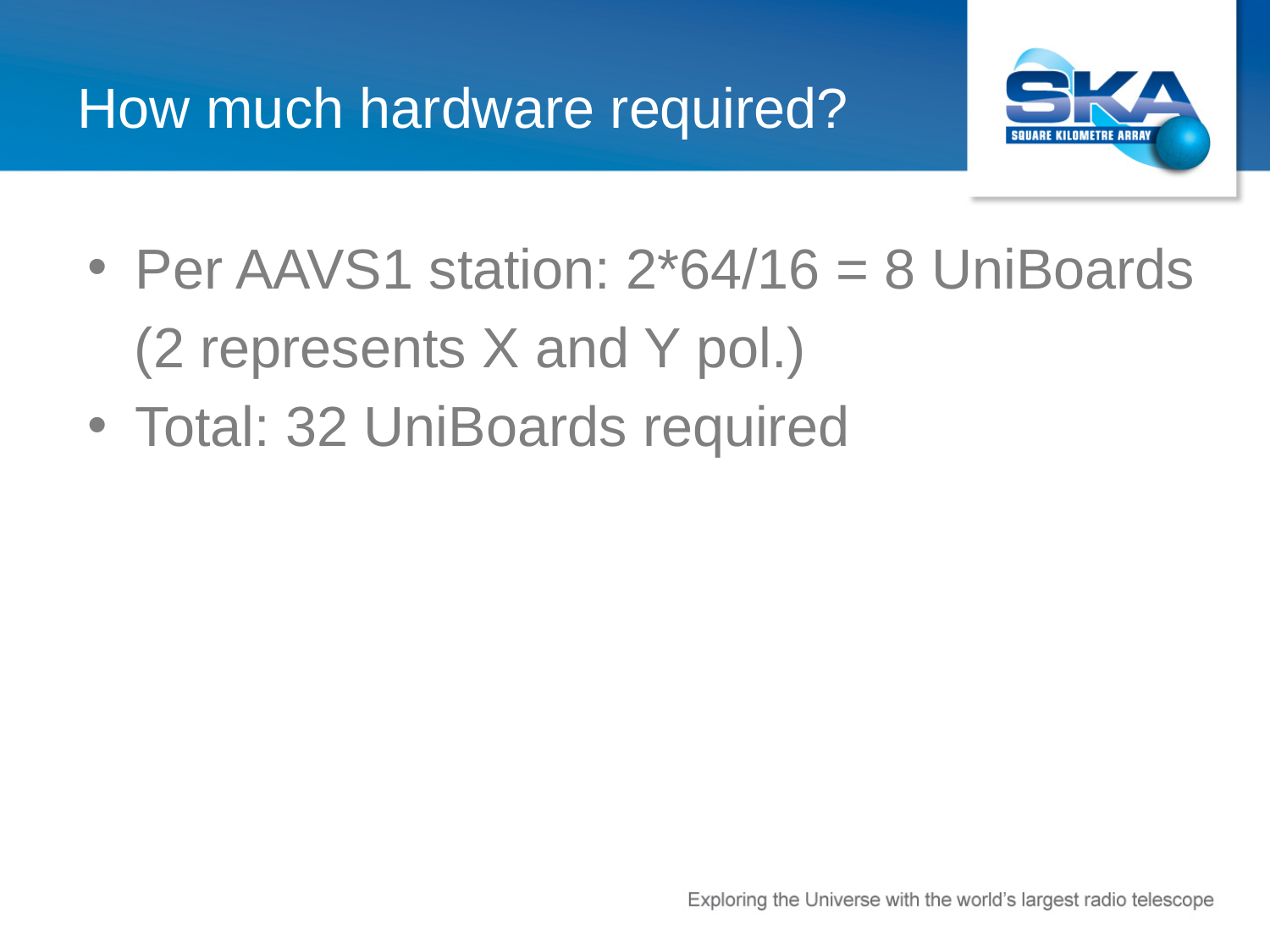

# How much hardware required?
Per AAVS1 station: 2*64/16 = 8 UniBoards
   (2 represents X and Y pol.)
Total: 32 UniBoards required